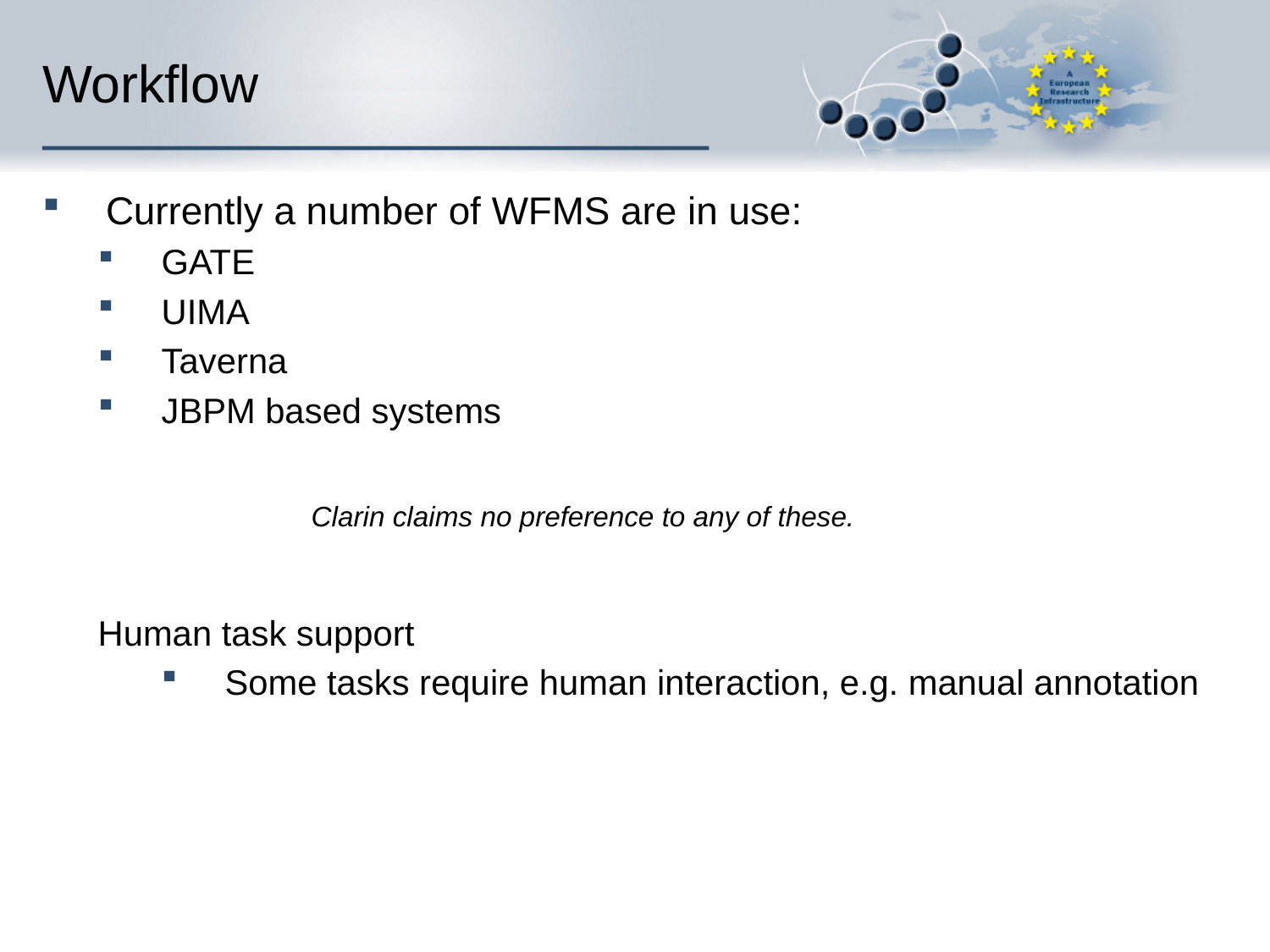

# Workflow
Currently a number of WFMS are in use:
GATE
UIMA
Taverna
JBPM based systems

Clarin claims no preference to any of these.
Human task support
Some tasks require human interaction, e.g. manual annotation